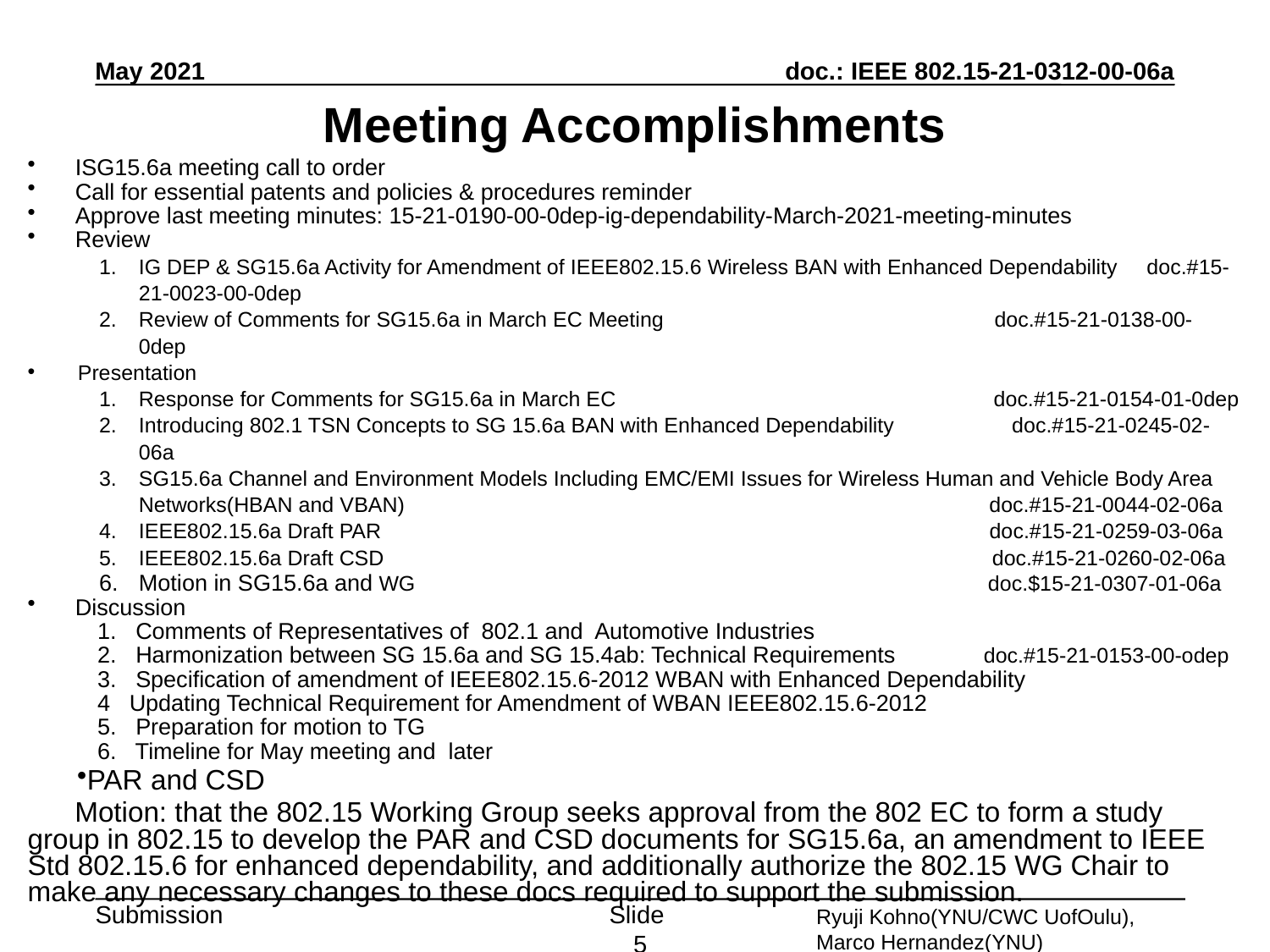

May 2021
# Meeting Accomplishments
ISG15.6a meeting call to order
Call for essential patents and policies & procedures reminder
Approve last meeting minutes: 15-21-0190-00-0dep-ig-dependability-March-2021-meeting-minutes
Review
IG DEP & SG15.6a Activity for Amendment of IEEE802.15.6 Wireless BAN with Enhanced Dependability     doc.#15-21-0023-00-0dep
Review of Comments for SG15.6a in March EC Meeting                                                        doc.#15-21-0138-00-0dep
　Presentation
Response for Comments for SG15.6a in March EC                                                                doc.#15-21-0154-01-0dep
Introducing 802.1 TSN Concepts to SG 15.6a BAN with Enhanced Dependability　　　　　doc.#15-21-0245-02-06a
SG15.6a Channel and Environment Models Including EMC/EMI Issues for Wireless Human and Vehicle Body Area Networks(HBAN and VBAN)                                                                                                   doc.#15-21-0044-02-06a
IEEE802.15.6a Draft PAR                                                                                                       doc.#15-21-0259-03-06a
IEEE802.15.6a Draft CSD                                                                                                       doc.#15-21-0260-02-06a
Motion in SG15.6a and WG                                                                                                 doc.$15-21-0307-01-06a
Discussion
           1.   Comments of Representatives of  802.1 and  Automotive Industries
           2.   Harmonization between SG 15.6a and SG 15.4ab: Technical Requirements              doc.#15-21-0153-00-odep
           3.   Specification of amendment of IEEE802.15.6-2012 WBAN with Enhanced Dependability
           4   Updating Technical Requirement for Amendment of WBAN IEEE802.15.6-2012
           5.   Preparation for motion to TG
           6.   Timeline for May meeting and  later
PAR and CSD
      Motion: that the 802.15 Working Group seeks approval from the 802 EC to form a study group in 802.15 to develop the PAR and CSD documents for SG15.6a, an amendment to IEEE Std 802.15.6 for enhanced dependability, and additionally authorize the 802.15 WG Chair to make any necessary changes to these docs required to support the submission.
Slide 5